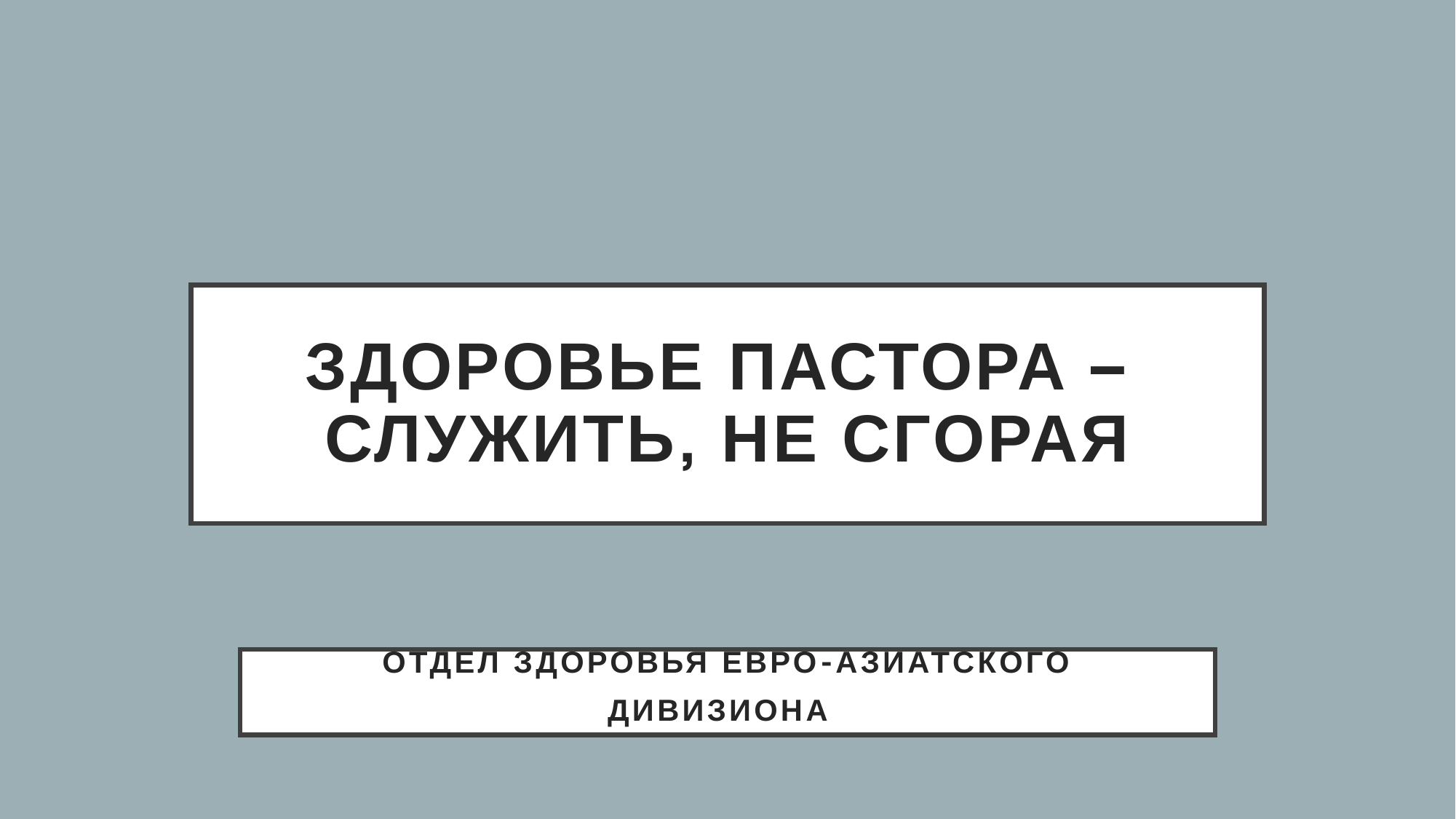

# ЗДОРОВЬЕ ПАСТОРА – СЛУЖИТЬ, НЕ СГОРАЯ
Отдел здоровья евро-азиатского дивизиона